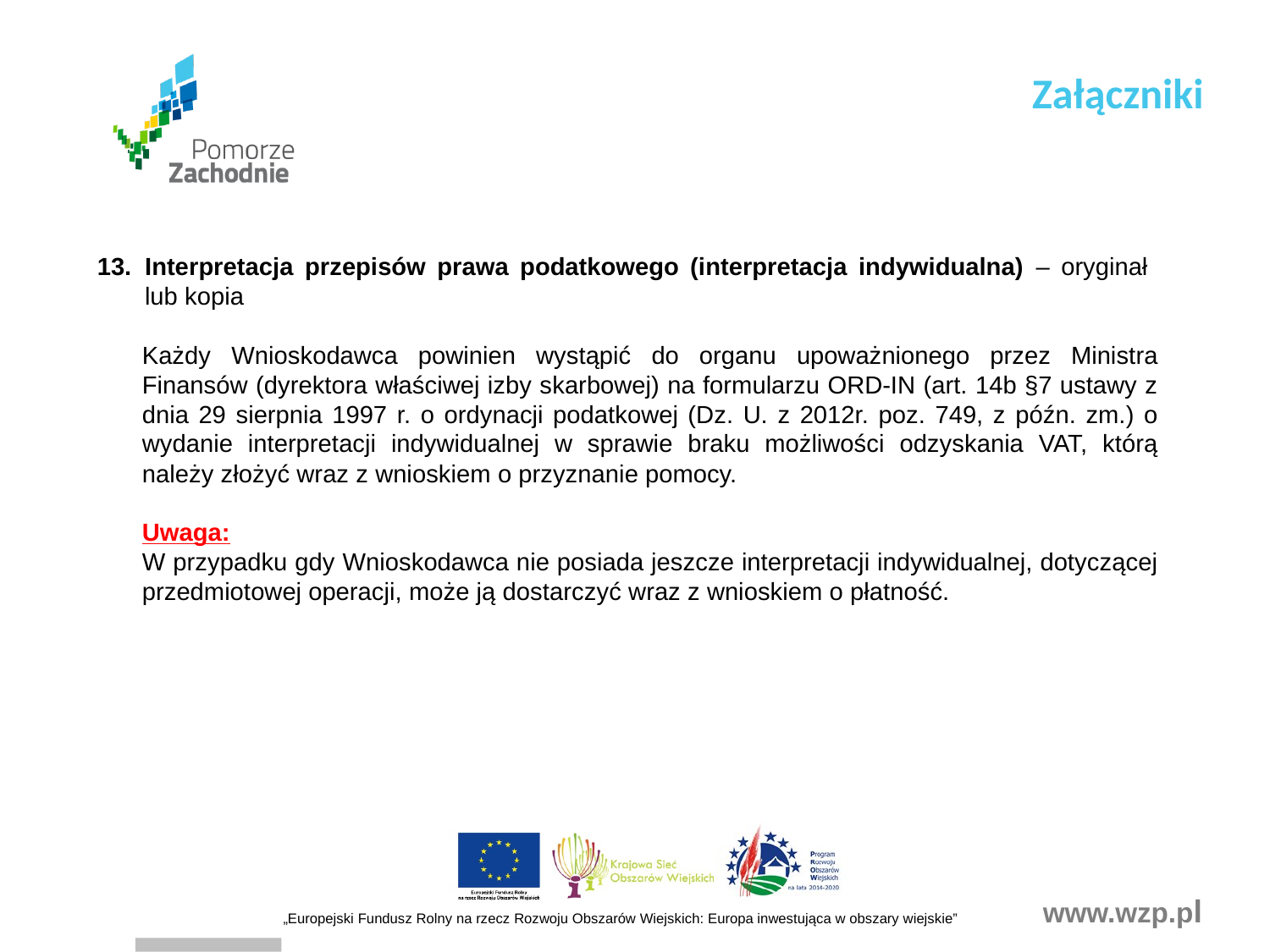

Załączniki
Interpretacja przepisów prawa podatkowego (interpretacja indywidualna) – oryginał
lub kopia

Każdy Wnioskodawca powinien wystąpić do organu upoważnionego przez Ministra Finansów (dyrektora właściwej izby skarbowej) na formularzu ORD-IN (art. 14b §7 ustawy z dnia 29 sierpnia 1997 r. o ordynacji podatkowej (Dz. U. z 2012r. poz. 749, z późn. zm.) o wydanie interpretacji indywidualnej w sprawie braku możliwości odzyskania VAT, którą należy złożyć wraz z wnioskiem o przyznanie pomocy.

Uwaga:
W przypadku gdy Wnioskodawca nie posiada jeszcze interpretacji indywidualnej, dotyczącej przedmiotowej operacji, może ją dostarczyć wraz z wnioskiem o płatność.